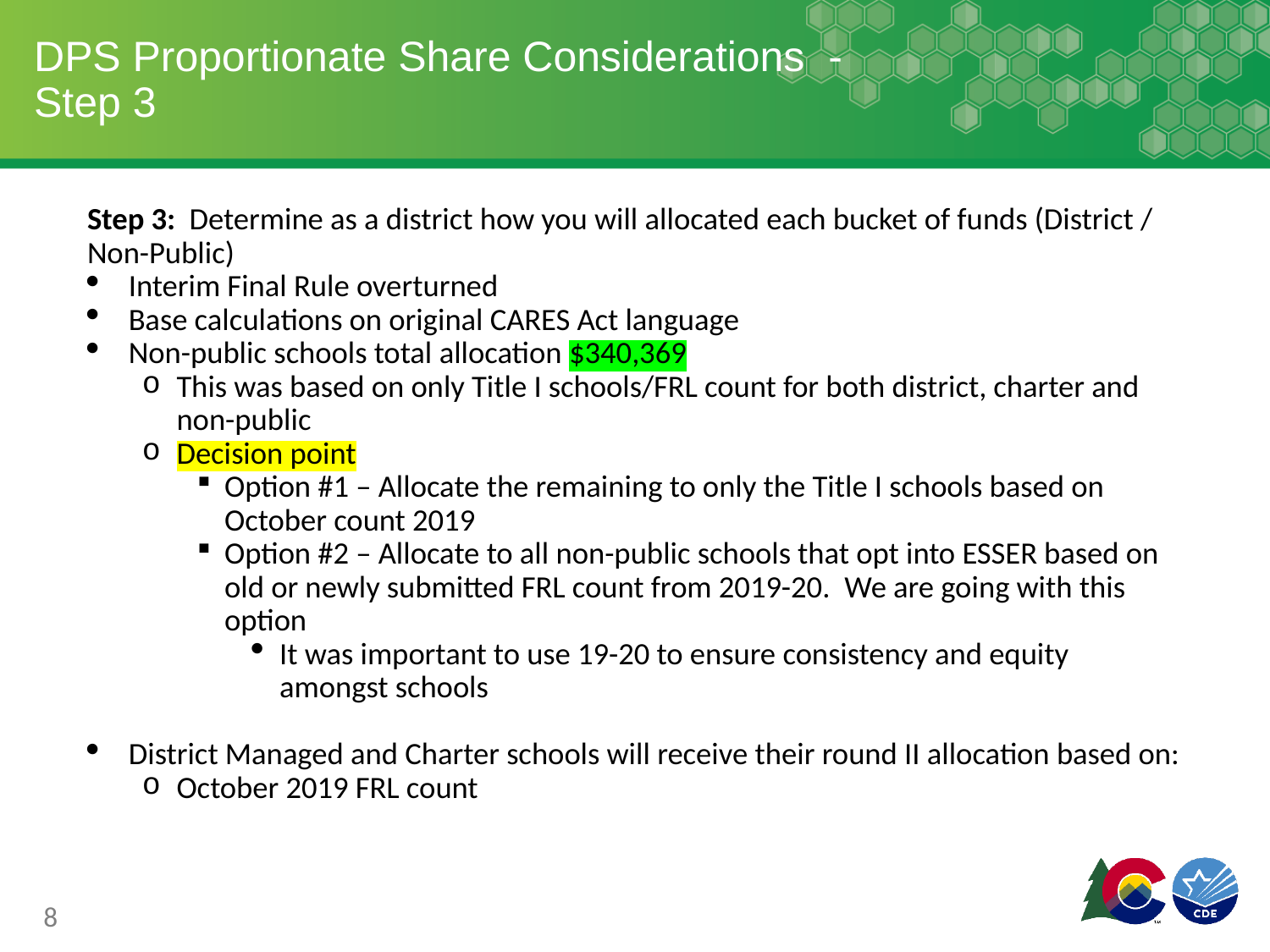

# DPS Proportionate Share Considerations  - Step 3
Step 3:  Determine as a district how you will allocated each bucket of funds (District / Non-Public)
Interim Final Rule overturned
Base calculations on original CARES Act language
Non-public schools total allocation $340,369
This was based on only Title I schools/FRL count for both district, charter and non-public
Decision point
Option #1 – Allocate the remaining to only the Title I schools based on October count 2019
Option #2 – Allocate to all non-public schools that opt into ESSER based on old or newly submitted FRL count from 2019-20.  We are going with this option
It was important to use 19-20 to ensure consistency and equity amongst schools

District Managed and Charter schools will receive their round II allocation based on:
October 2019 FRL count

8